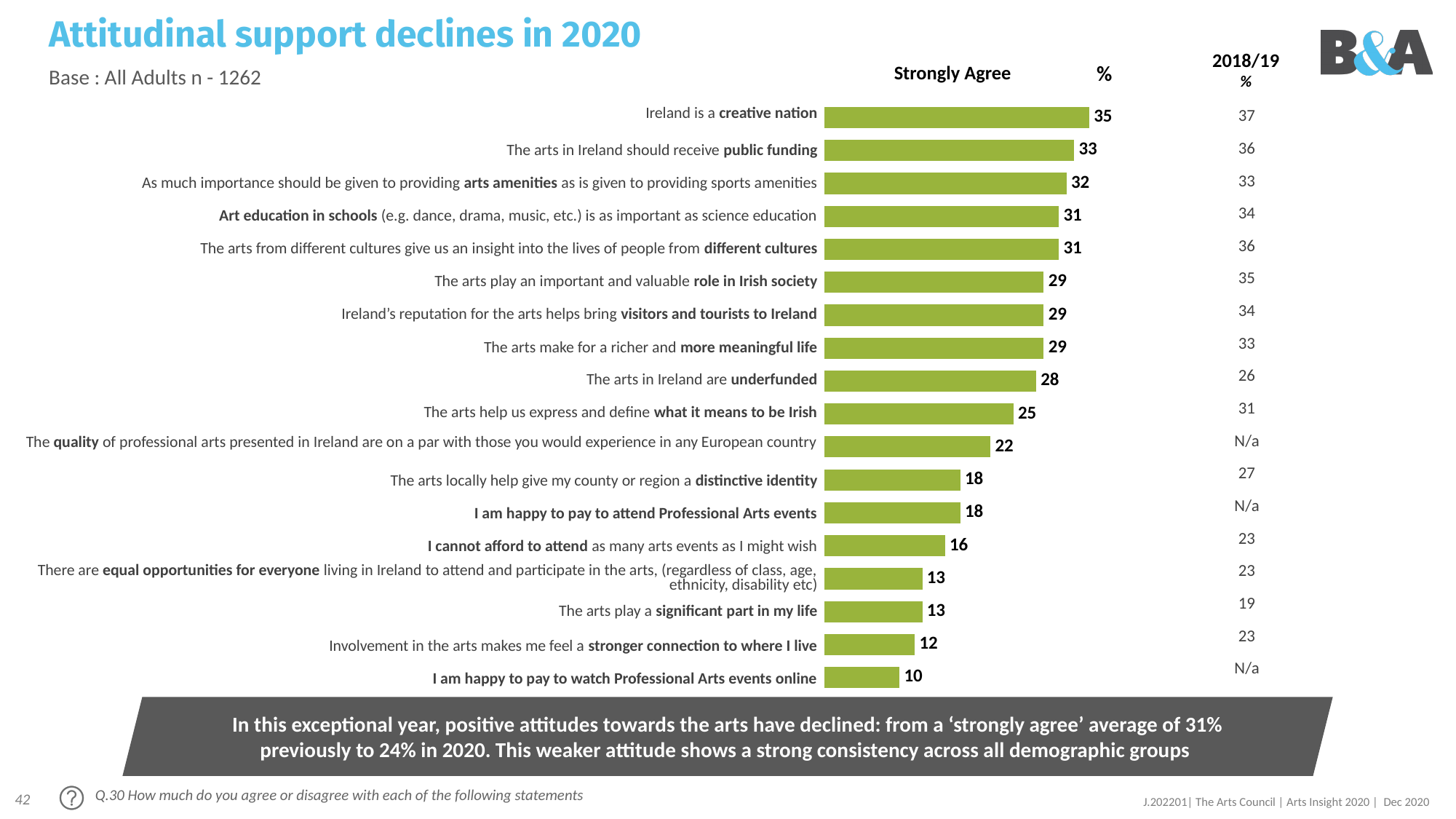

# Attitudinal support declines in 2020
2018/19
%
%
Strongly Agree
Base : All Adults n - 1262

### Chart

| Category | Agree |
|---|---|
| Ireland is a creative nation | 35.0 |
| The arts in Ireland should receive public funding | 33.0 |
| As much importance should be given to providing arts amenities as is given to providing sports amenities | 32.0 |
| Art education in schools (e.g. dance, drama, music, etc.) is as important as science education | 31.0 |
| The arts from different cultures give us an insight into the lives of people from different cultures | 31.0 |
| The arts play an important and valuable role in Irish society | 29.0 |
| Ireland’s reputation for the arts helps bring visitors and tourists to Ireland | 29.0 |
| The arts make for a richer and more meaningful life | 29.0 |
| The arts in Ireland are underfunded | 28.0 |
| The arts help us express and define what it means to be Irish | 25.0 |
| The quality of professional arts presented in Ireland are on a par with those you would experience in any European country | 22.0 |
| The arts locally help give my county or region a distinctive identity. | 18.0 |
| I am happy to pay to attend Professional Arts events | 18.0 |
| I cannot afford to attend as many arts events as I might wish | 16.0 |
| There are equal opportunities for everyone living in Ireland to attend and participate in the arts, (regardless of class, age, ethnicity, disability etc) | 13.0 |
| The arts play a significant part in my life | 13.0 |
| Involvement in the arts makes me feel a stronger connection to where I live | 12.0 |
| I am happy to pay to watch Professional Arts events online | 10.0 |
| Overall, the arts in Ireland are of high quality | 0.0 |
| 37 |
| --- |
| 36 |
| 33 |
| 34 |
| 36 |
| 35 |
| 34 |
| 33 |
| 26 |
| 31 |
| N/a |
| 27 |
| N/a |
| 23 |
| 23 |
| 19 |
| 23 |
| N/a |
| Ireland is a creative nation |
| --- |
| The arts in Ireland should receive public funding |
| As much importance should be given to providing arts amenities as is given to providing sports amenities |
| Art education in schools (e.g. dance, drama, music, etc.) is as important as science education |
| The arts from different cultures give us an insight into the lives of people from different cultures |
| The arts play an important and valuable role in Irish society |
| Ireland’s reputation for the arts helps bring visitors and tourists to Ireland |
| The arts make for a richer and more meaningful life |
| The arts in Ireland are underfunded |
| The arts help us express and define what it means to be Irish |
| The quality of professional arts presented in Ireland are on a par with those you would experience in any European country |
| The arts locally help give my county or region a distinctive identity |
| I am happy to pay to attend Professional Arts events |
| I cannot afford to attend as many arts events as I might wish |
| There are equal opportunities for everyone living in Ireland to attend and participate in the arts, (regardless of class, age, ethnicity, disability etc) |
| The arts play a significant part in my life |
| Involvement in the arts makes me feel a stronger connection to where I live |
| I am happy to pay to watch Professional Arts events online |
In this exceptional year, positive attitudes towards the arts have declined: from a ‘strongly agree’ average of 31% previously to 24% in 2020. This weaker attitude shows a strong consistency across all demographic groups
Q.30 How much do you agree or disagree with each of the following statements